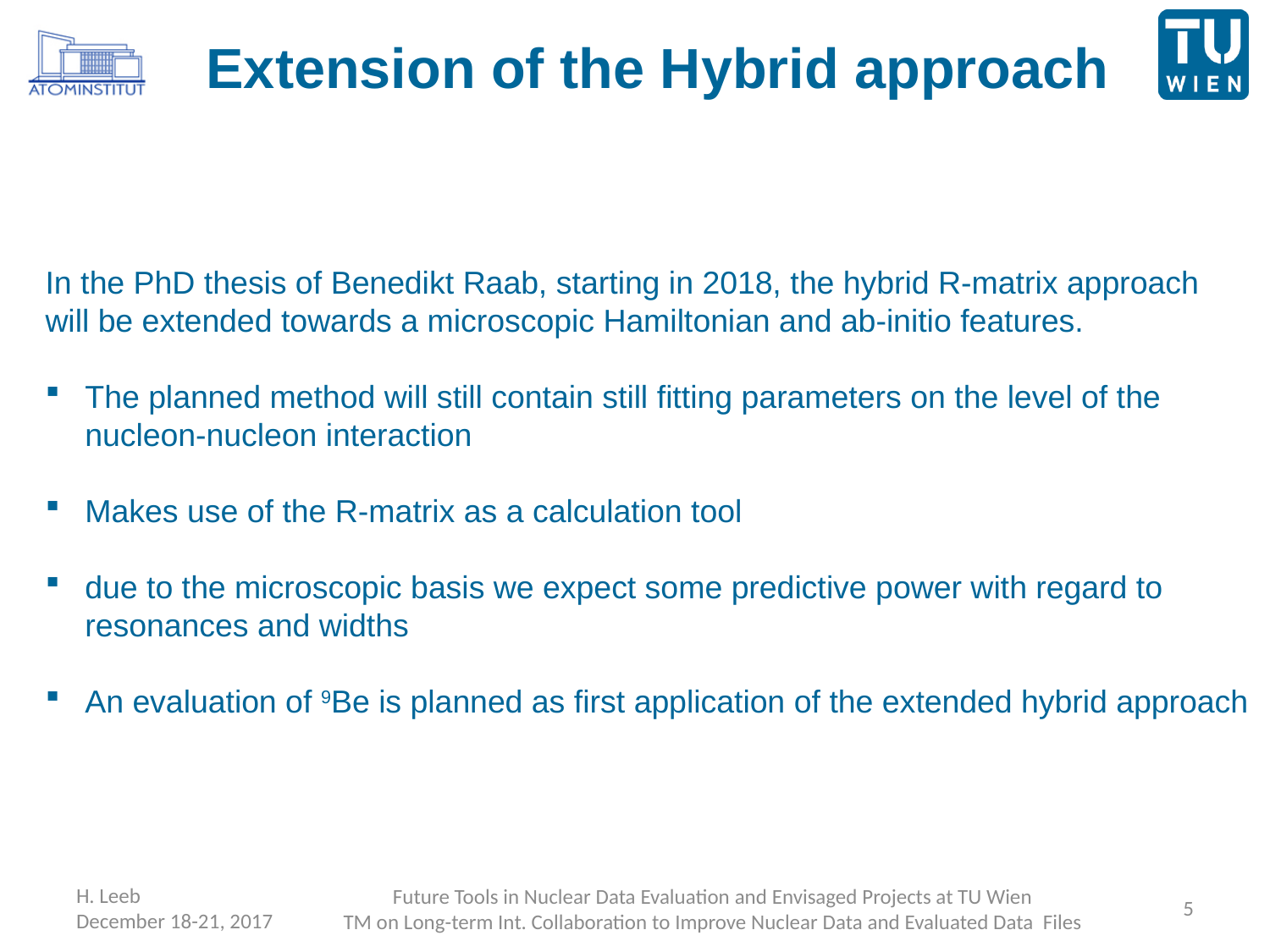

# Extension of the Hybrid approach
In the PhD thesis of Benedikt Raab, starting in 2018, the hybrid R-matrix approach
will be extended towards a microscopic Hamiltonian and ab-initio features.

The planned method will still contain still fitting parameters on the level of the
nucleon-nucleon interaction
Makes use of the R-matrix as a calculation tool

due to the microscopic basis we expect some predictive power with regard to
resonances and widths

An evaluation of 9Be is planned as first application of the extended hybrid approach
H. Leeb
December 18-21, 2017
5
Future Tools in Nuclear Data Evaluation and Envisaged Projects at TU Wien
TM on Long-term Int. Collaboration to Improve Nuclear Data and Evaluated Data  Files